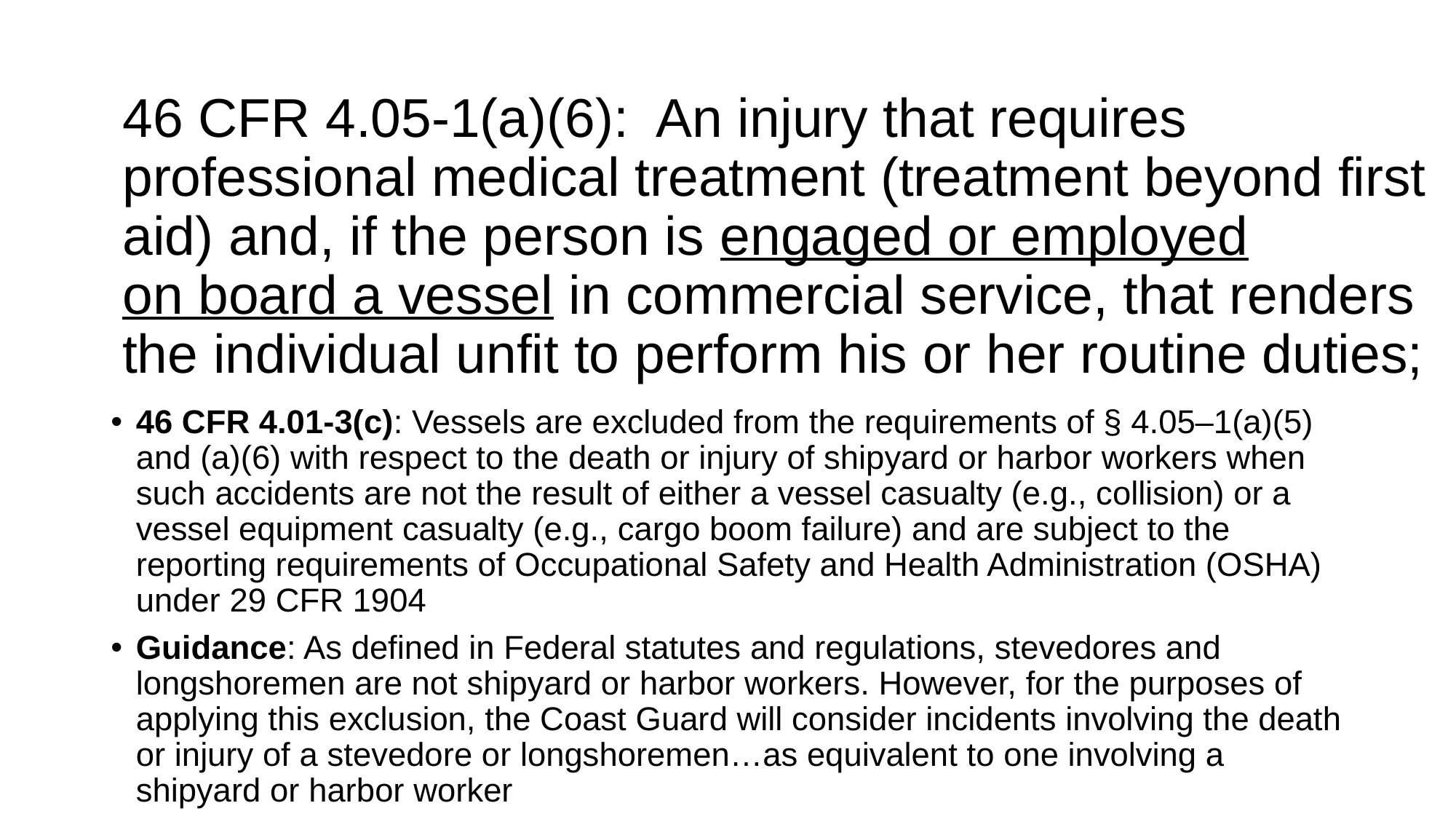

# 46 CFR 4.05-1(a)(6):  An injury that requires professional medical treatment (treatment beyond first aid) and, if the person is engaged or employed on board a vessel in commercial service, that renders the individual unfit to perform his or her routine duties;
46 CFR 4.01-3(c): Vessels are excluded from the requirements of § 4.05–1(a)(5) and (a)(6) with respect to the death or injury of shipyard or harbor workers when such accidents are not the result of either a vessel casualty (e.g., collision) or a vessel equipment casualty (e.g., cargo boom failure) and are subject to the reporting requirements of Occupational Safety and Health Administration (OSHA) under 29 CFR 1904
Guidance: As defined in Federal statutes and regulations, stevedores and longshoremen are not shipyard or harbor workers. However, for the purposes of applying this exclusion, the Coast Guard will consider incidents involving the death or injury of a stevedore or longshoremen…as equivalent to one involving a shipyard or harbor worker